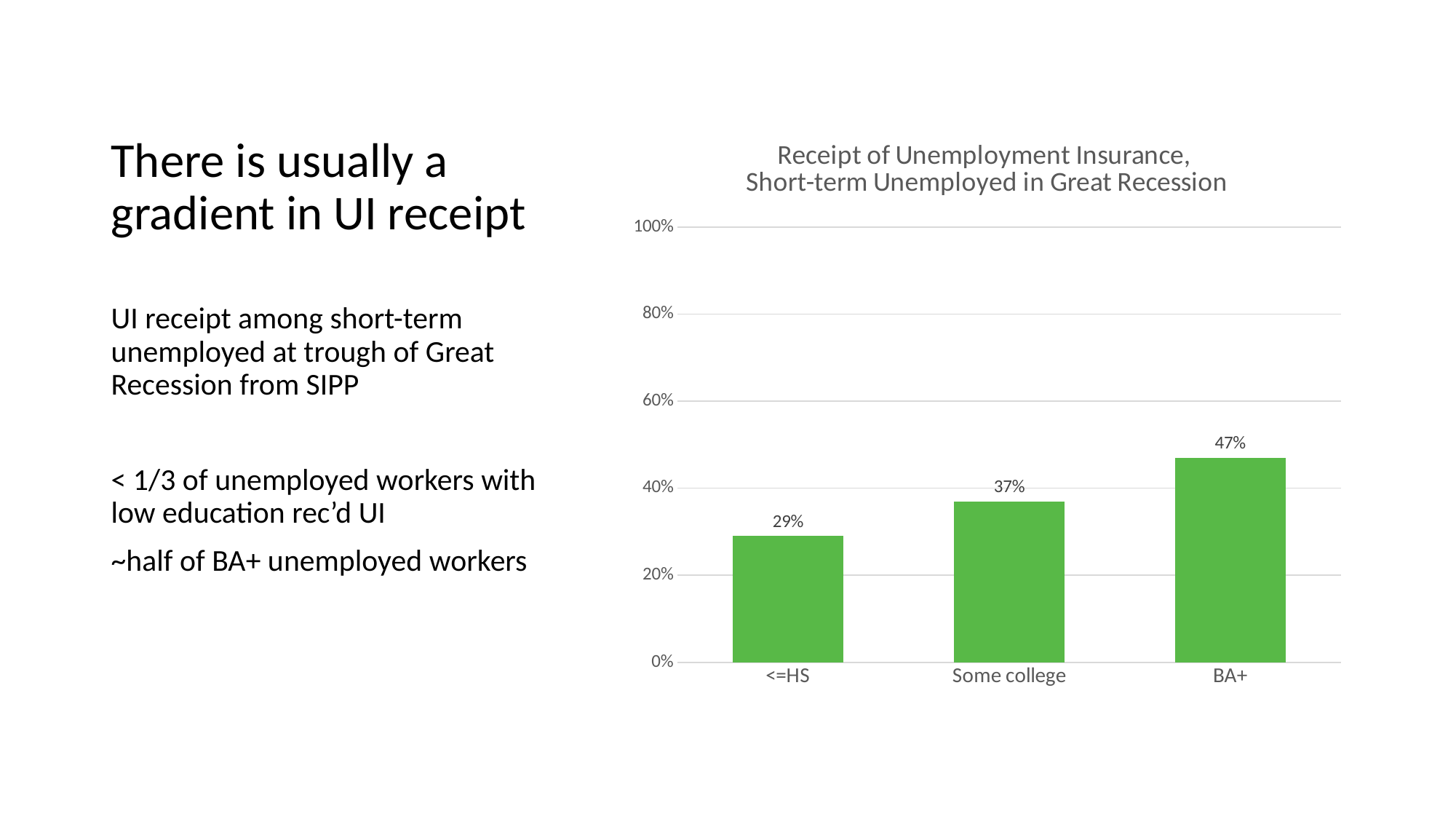

# There is usually a gradient in UI receipt

### Chart: Receipt of Unemployment Insurance,
Short-term Unemployed in Great Recession

| Category | Great Recession |
|---|---|
| <=HS | 0.29000000000000004 |
| Some college | 0.37 |
| BA+ | 0.47 |
UI receipt among short-term unemployed at trough of Great Recession from SIPP

< 1/3 of unemployed workers with low education rec’d UI
~half of BA+ unemployed workers